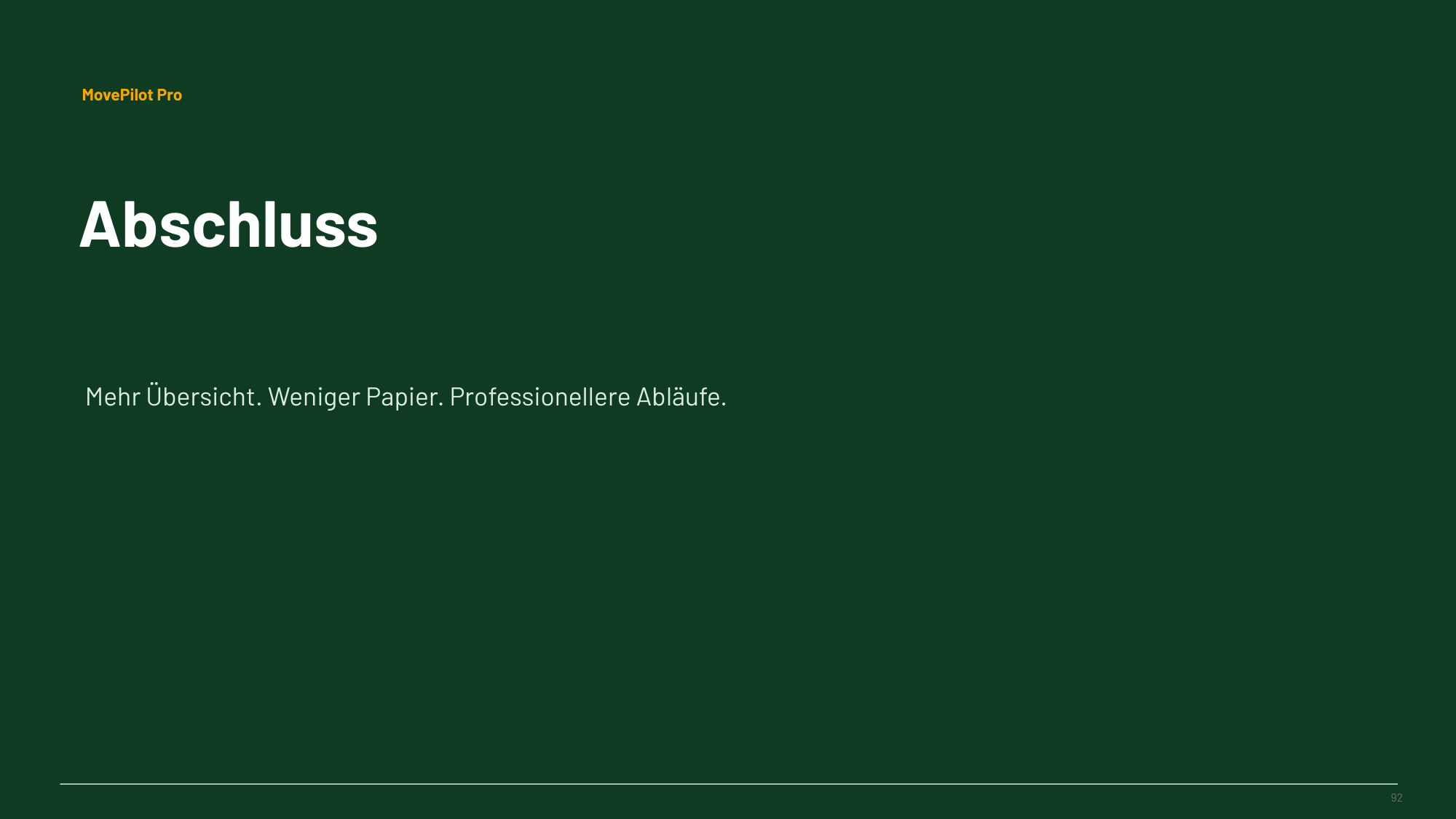

MovePilot Pro 4.0
MovePilot Pro
Abschluss
Mehr Übersicht. Weniger Papier. Professionellere Abläufe.

92